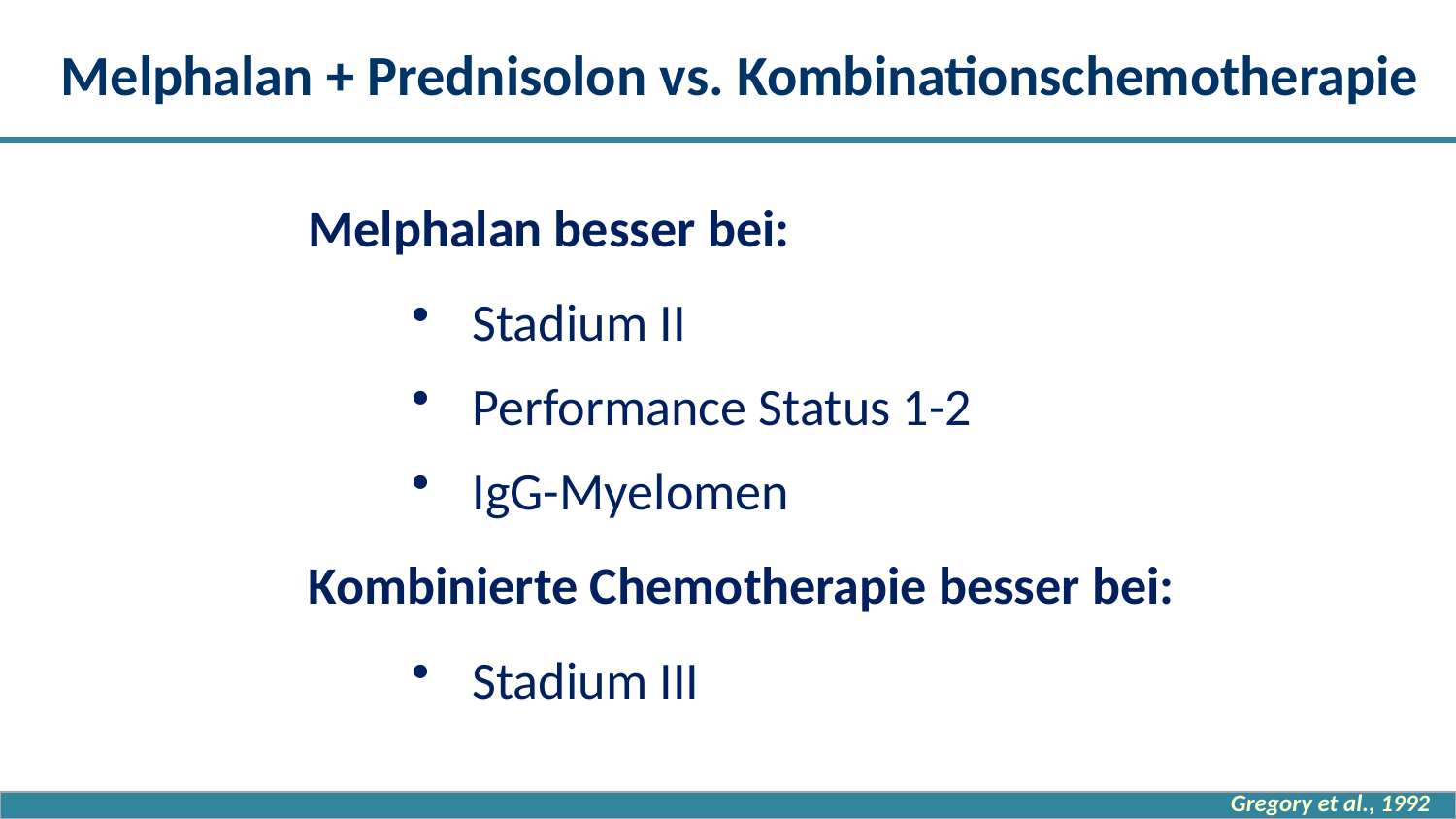

# Melphalan + Prednisolon vs. Kombinationschemotherapie
Melphalan besser bei:
Stadium II
Performance Status 1-2
IgG-Myelomen
Kombinierte Chemotherapie besser bei:
Stadium III
Gregory et al., 1992